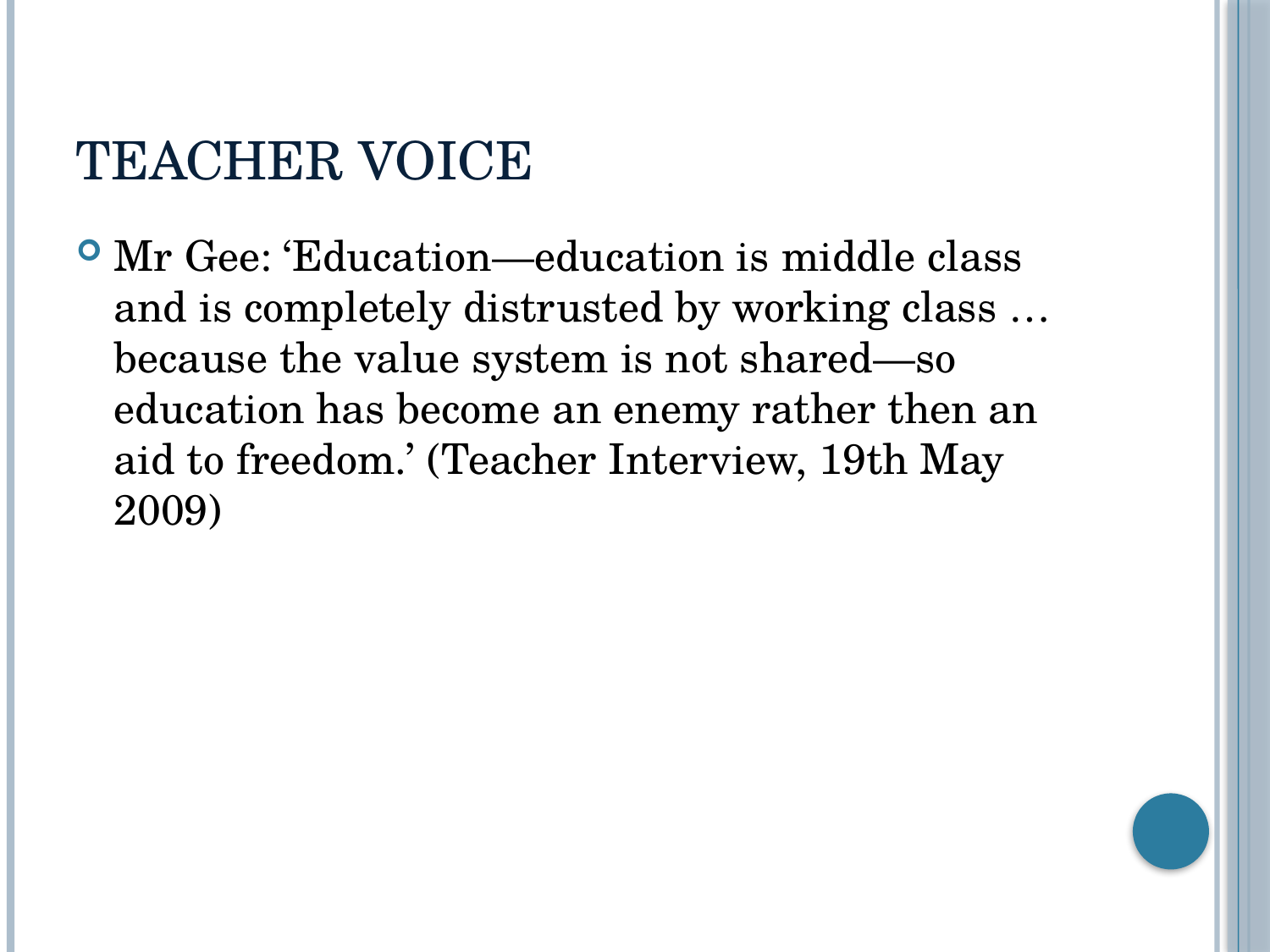

# Teacher Voice
Mr Gee: ‘Education—education is middle class and is completely distrusted by working class … because the value system is not shared—so education has become an enemy rather then an aid to freedom.’ (Teacher Interview, 19th May 2009)